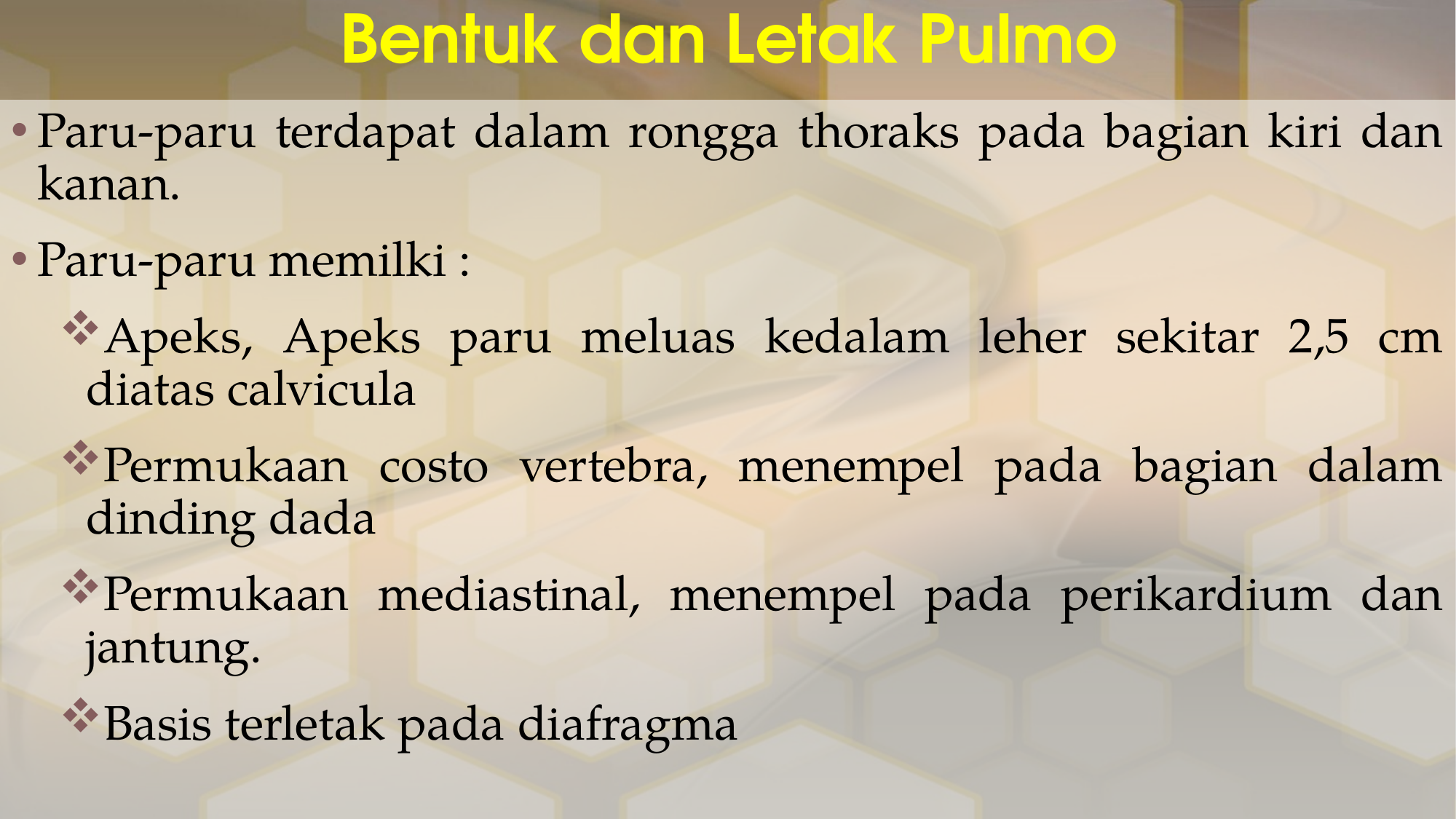

# Bentuk dan Letak Pulmo
Paru-paru terdapat dalam rongga thoraks pada bagian kiri dan kanan.
Paru-paru memilki :
Apeks, Apeks paru meluas kedalam leher sekitar 2,5 cm diatas calvicula
Permukaan costo vertebra, menempel pada bagian dalam dinding dada
Permukaan mediastinal, menempel pada perikardium dan jantung.
Basis terletak pada diafragma